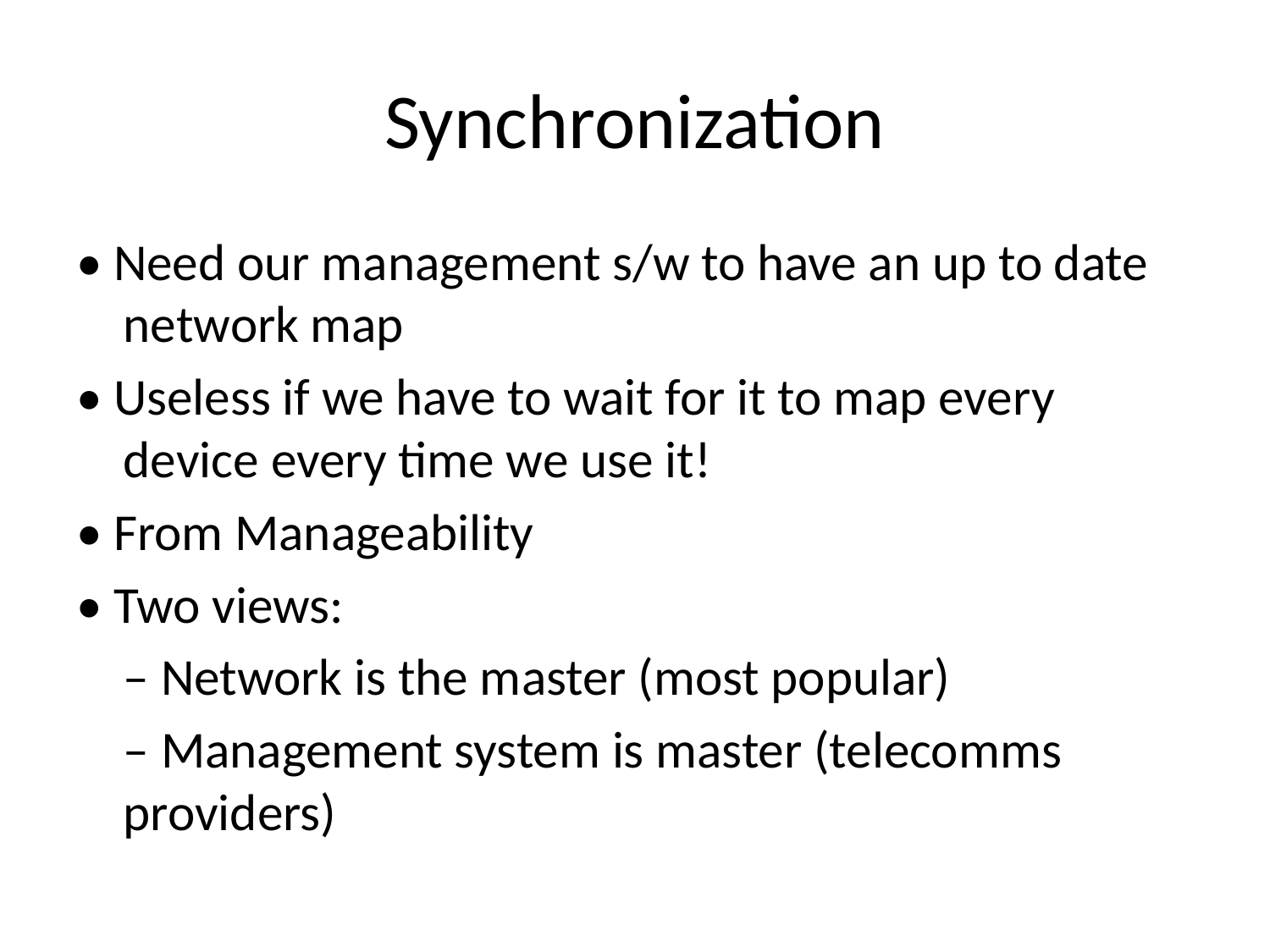

# Synchronization
• Need our management s/w to have an up to date network map
• Useless if we have to wait for it to map every device every time we use it!
• From Manageability
• Two views:
	– Network is the master (most popular)
	– Management system is master (telecomms providers)